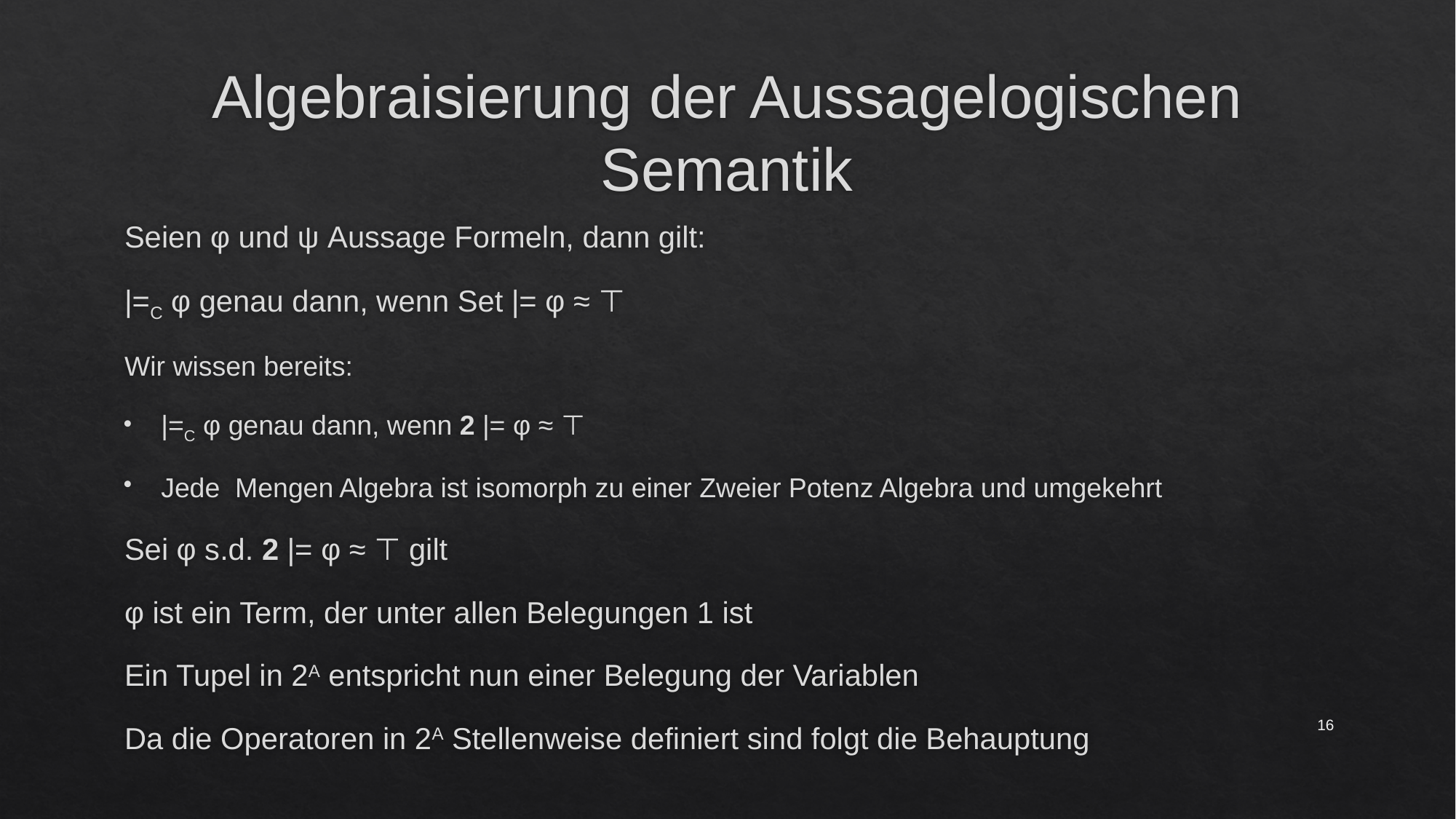

# Algebraisierung der Aussagelogischen Semantik
Seien φ und ψ Aussage Formeln, dann gilt:
|=C φ genau dann, wenn Set |= φ ≈ ⊤
Wir wissen bereits:
|=C φ genau dann, wenn 2 |= φ ≈ ⊤
Jede  Mengen Algebra ist isomorph zu einer Zweier Potenz Algebra und umgekehrt
Sei φ s.d. 2 |= φ ≈ ⊤ gilt
φ ist ein Term, der unter allen Belegungen 1 ist
Ein Tupel in 2A entspricht nun einer Belegung der Variablen
Da die Operatoren in 2A Stellenweise definiert sind folgt die Behauptung

16